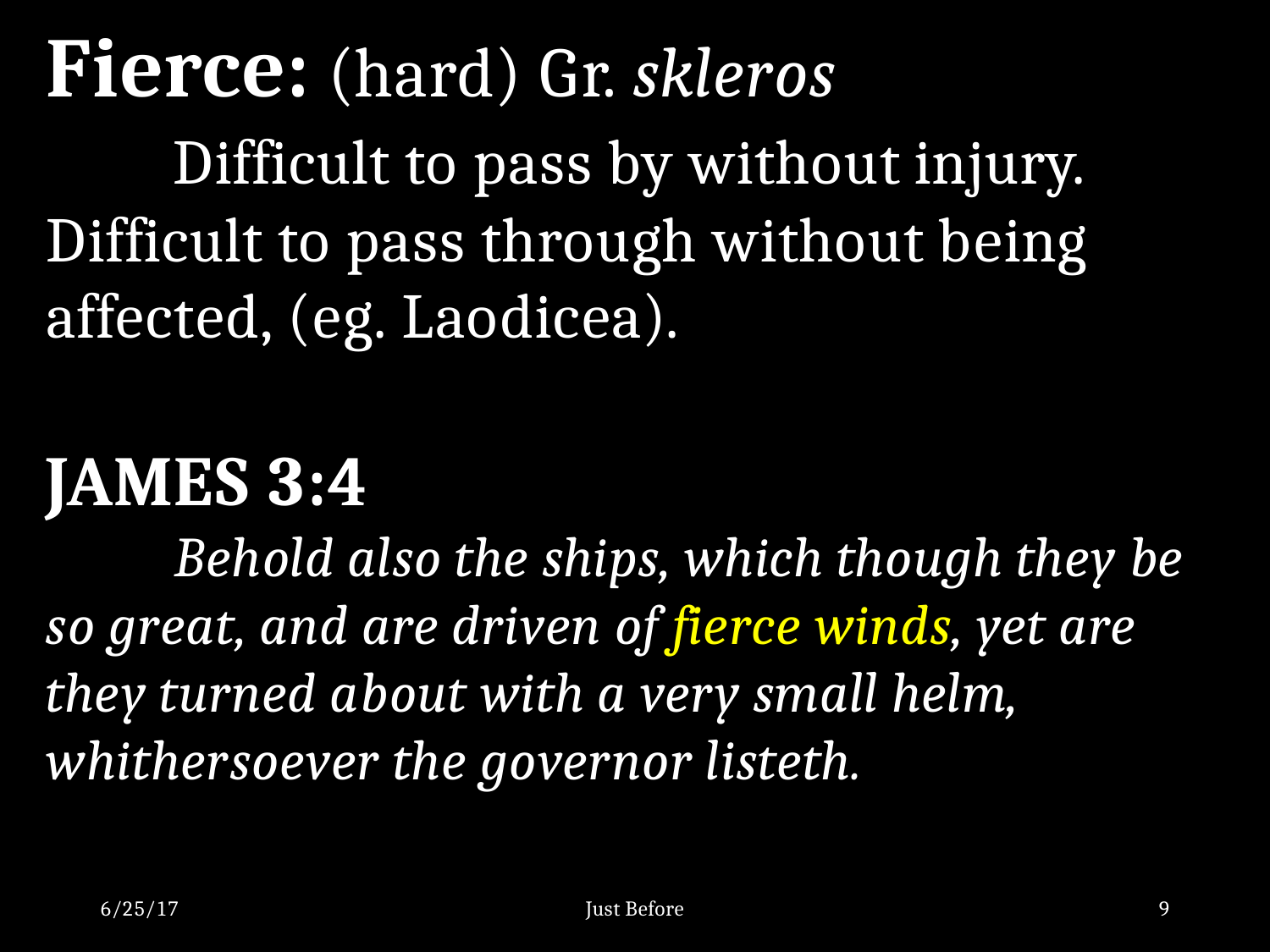

Fierce: (hard) Gr. skleros
	Difficult to pass by without injury. Difficult to pass through without being affected, (eg. Laodicea).

JAMES 3:4
	Behold also the ships, which though they be so great, and are driven of fierce winds, yet are they turned about with a very small helm, whithersoever the governor listeth.
6/25/17
Just Before
9